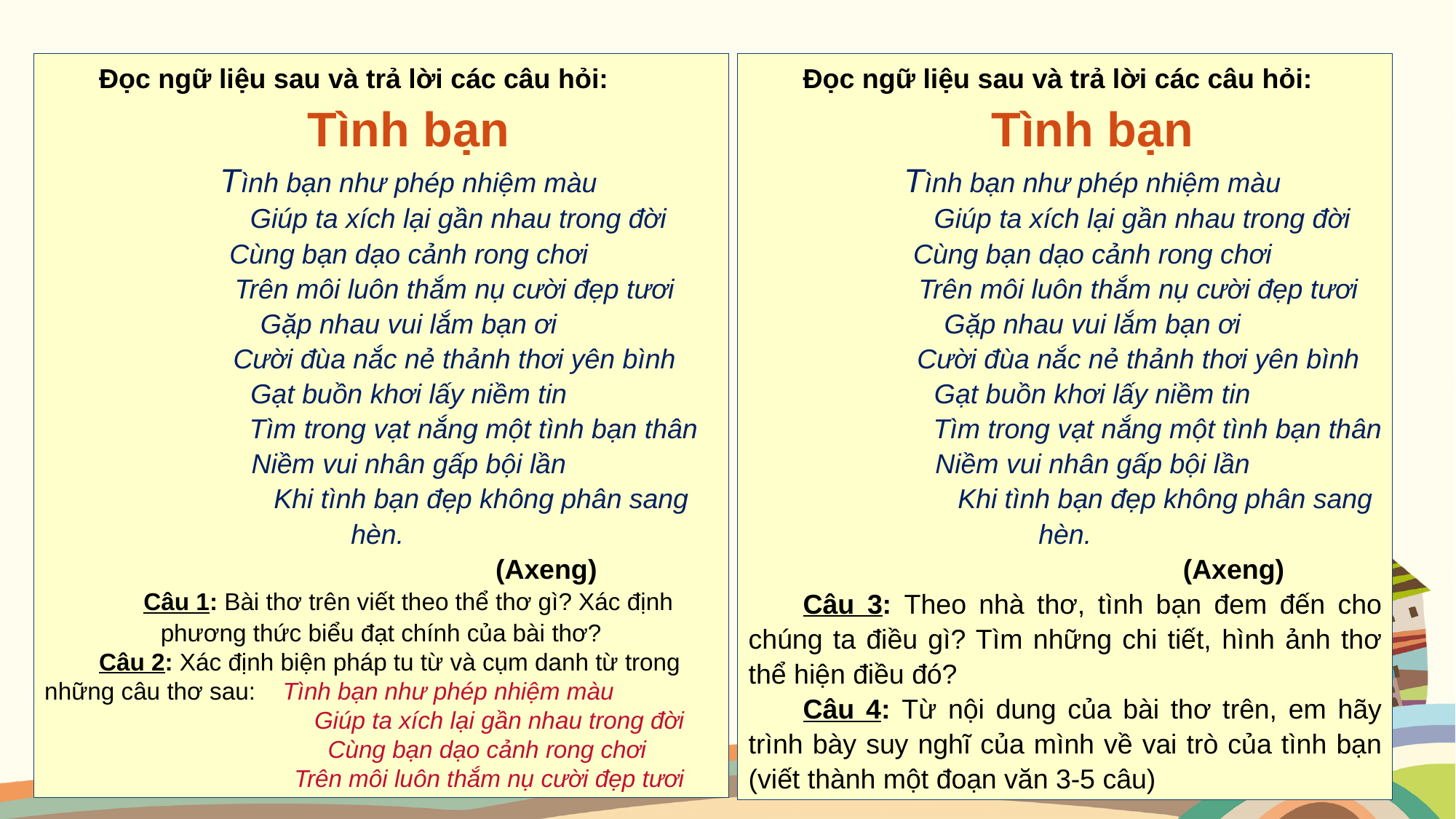

Đọc ngữ liệu sau và trả lời các câu hỏi:
Tình bạn
Tình bạn như phép nhiệm màu
             Giúp ta xích lại gần nhau trong đời
Cùng bạn dạo cảnh rong chơi
            Trên môi luôn thắm nụ cười đẹp tươi
Gặp nhau vui lắm bạn ơi
            Cười đùa nắc nẻ thảnh thơi yên bình
Gạt buồn khơi lấy niềm tin
                 Tìm trong vạt nắng một tình bạn thân
Niềm vui nhân gấp bội lần
                   Khi tình bạn đẹp không phân sang hèn.
                                    (Axeng)
Câu 1: Bài thơ trên viết theo thể thơ gì? Xác định phương thức biểu đạt chính của bài thơ?
Câu 2: Xác định biện pháp tu từ và cụm danh từ trong những câu thơ sau:    Tình bạn như phép nhiệm màu
                                Giúp ta xích lại gần nhau trong đời
                                  Cùng bạn dạo cảnh rong chơi
                             Trên môi luôn thắm nụ cười đẹp tươi
Đọc ngữ liệu sau và trả lời các câu hỏi:
Tình bạn
Tình bạn như phép nhiệm màu
             Giúp ta xích lại gần nhau trong đời
Cùng bạn dạo cảnh rong chơi
            Trên môi luôn thắm nụ cười đẹp tươi
Gặp nhau vui lắm bạn ơi
            Cười đùa nắc nẻ thảnh thơi yên bình
Gạt buồn khơi lấy niềm tin
                 Tìm trong vạt nắng một tình bạn thân
Niềm vui nhân gấp bội lần
                   Khi tình bạn đẹp không phân sang hèn.
                                      (Axeng)
Câu 3: Theo nhà thơ, tình bạn đem đến cho chúng ta điều gì? Tìm những chi tiết, hình ảnh thơ thể hiện điều đó?
Câu 4: Từ nội dung của bài thơ trên, em hãy trình bày suy nghĩ của mình về vai trò của tình bạn (viết thành một đoạn văn 3-5 câu)